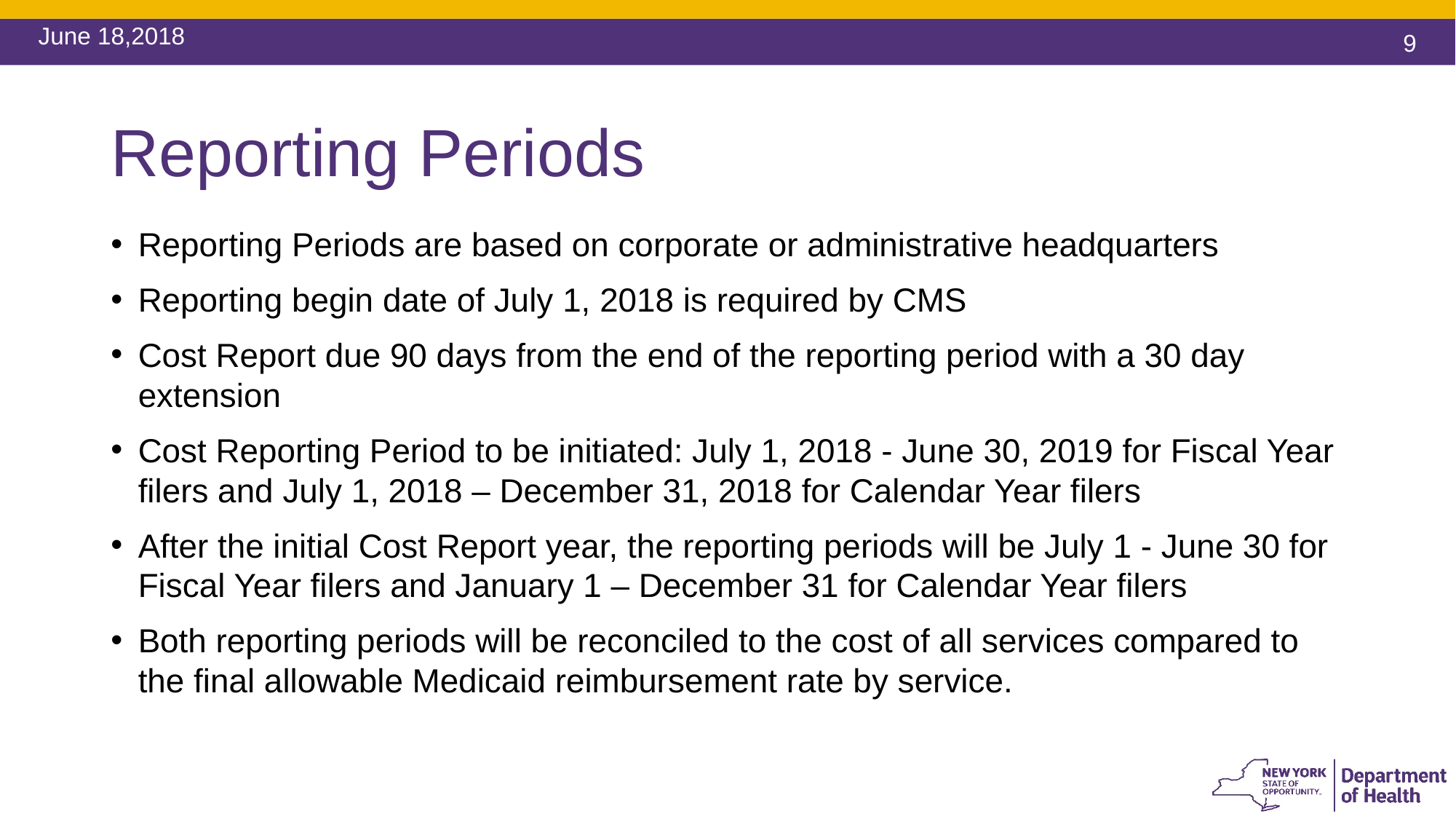

June 18,2018
# Reporting Periods
Reporting Periods are based on corporate or administrative headquarters
Reporting begin date of July 1, 2018 is required by CMS
Cost Report due 90 days from the end of the reporting period with a 30 day extension
Cost Reporting Period to be initiated: July 1, 2018 - June 30, 2019 for Fiscal Year filers and July 1, 2018 – December 31, 2018 for Calendar Year filers
After the initial Cost Report year, the reporting periods will be July 1 - June 30 for Fiscal Year filers and January 1 – December 31 for Calendar Year filers
Both reporting periods will be reconciled to the cost of all services compared to the final allowable Medicaid reimbursement rate by service.